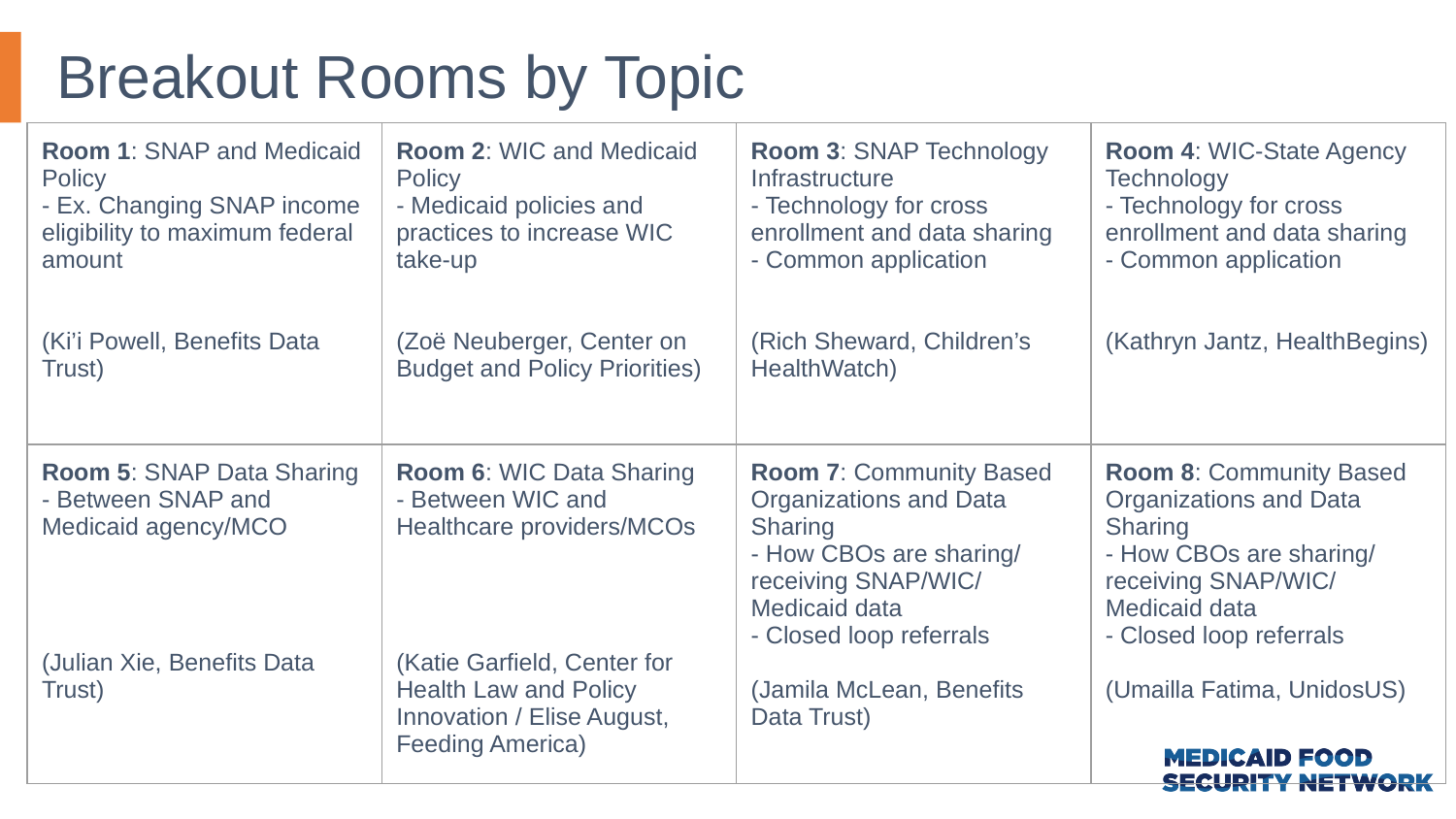

# Breakout Rooms by Topic

| Room 1: SNAP and Medicaid Policy - Ex. Changing SNAP income eligibility to maximum federal amount (Ki’i Powell, Benefits Data Trust) | Room 2: WIC and Medicaid Policy - Medicaid policies and practices to increase WIC take-up (Zoë Neuberger, Center on Budget and Policy Priorities) | Room 3: SNAP Technology Infrastructure - Technology for cross enrollment and data sharing - Common application (Rich Sheward, Children’s HealthWatch) | Room 4: WIC-State Agency Technology - Technology for cross enrollment and data sharing - Common application (Kathryn Jantz, HealthBegins) |
| --- | --- | --- | --- |
| Room 5: SNAP Data Sharing - Between SNAP and Medicaid agency/MCO (Julian Xie, Benefits Data Trust) | Room 6: WIC Data Sharing - Between WIC and Healthcare providers/MCOs (Katie Garfield, Center for Health Law and Policy Innovation / Elise August, Feeding America) | Room 7: Community Based Organizations and Data Sharing - How CBOs are sharing/ receiving SNAP/WIC/ Medicaid data - Closed loop referrals (Jamila McLean, Benefits Data Trust) | Room 8: Community Based Organizations and Data Sharing - How CBOs are sharing/ receiving SNAP/WIC/ Medicaid data - Closed loop referrals (Umailla Fatima, UnidosUS) |